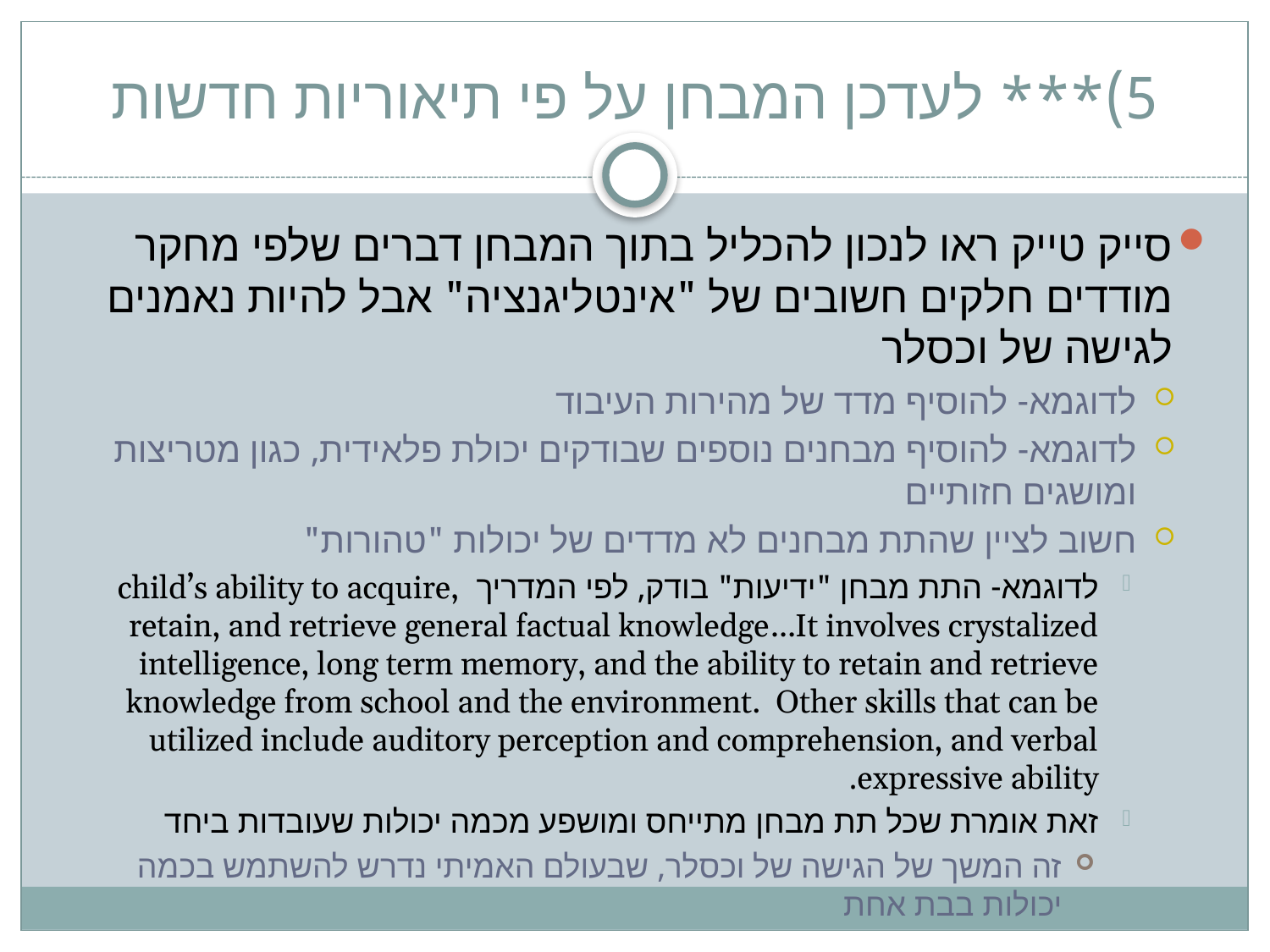

# 5)*** לעדכן המבחן על פי תיאוריות חדשות
סייק טייק ראו לנכון להכליל בתוך המבחן דברים שלפי מחקר מודדים חלקים חשובים של "אינטליגנציה" אבל להיות נאמנים לגישה של וכסלר
לדוגמא- להוסיף מדד של מהירות העיבוד
לדוגמא- להוסיף מבחנים נוספים שבודקים יכולת פלאידית, כגון מטריצות ומושגים חזותיים
חשוב לציין שהתת מבחנים לא מדדים של יכולות "טהורות"
לדוגמא- התת מבחן "ידיעות" בודק, לפי המדריך  child’s ability to acquire, retain, and retrieve general factual knowledge…It involves crystalized intelligence, long term memory, and the ability to retain and retrieve knowledge from school and the environment.  Other skills that can be utilized include auditory perception and comprehension, and verbal expressive ability.
זאת אומרת שכל תת מבחן מתייחס ומושפע מכמה יכולות שעובדות ביחד
זה המשך של הגישה של וכסלר, שבעולם האמיתי נדרש להשתמש בכמה יכולות בבת אחת